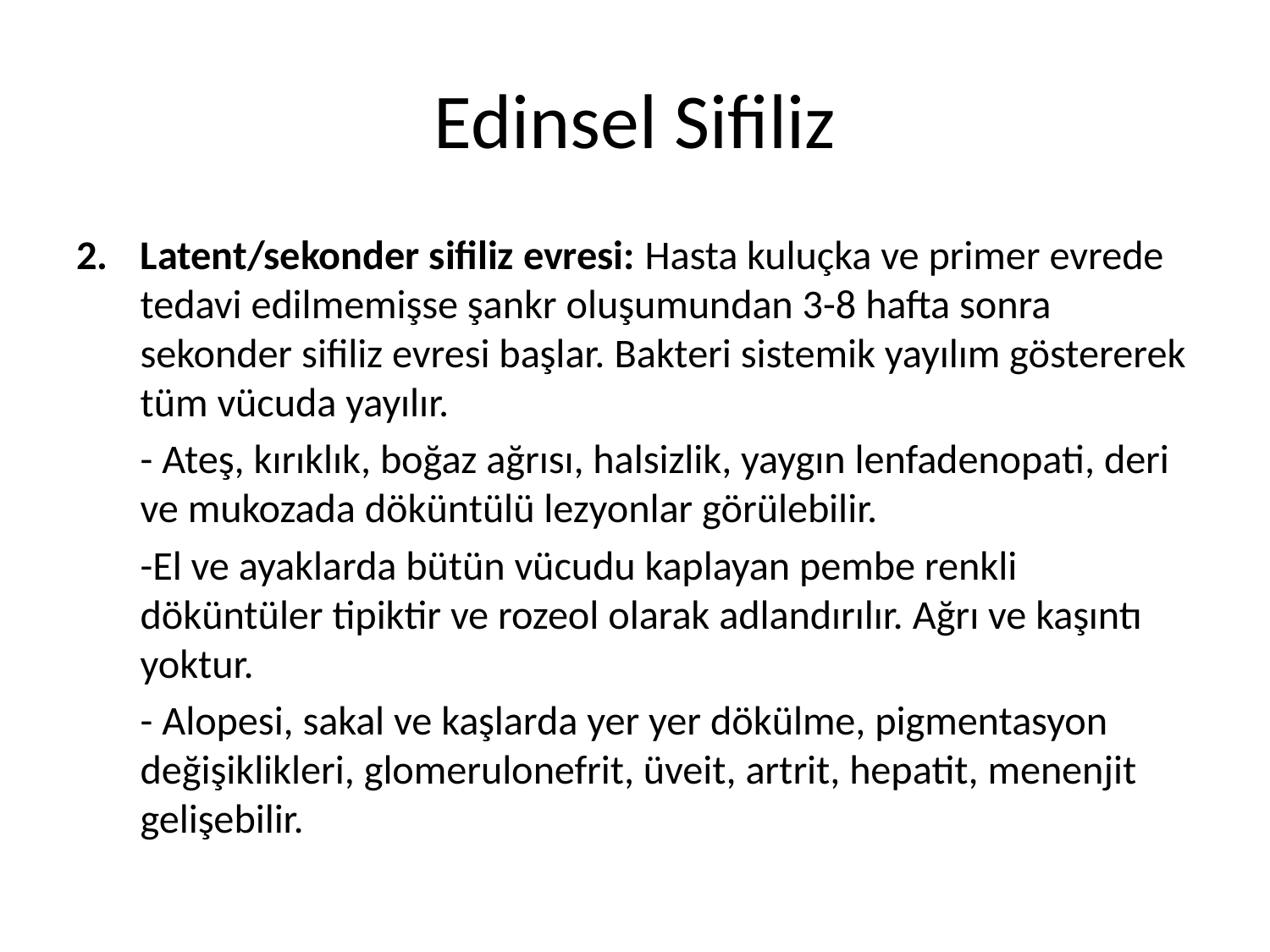

# Edinsel Sifiliz
Latent/sekonder sifiliz evresi: Hasta kuluçka ve primer evrede tedavi edilmemişse şankr oluşumundan 3-8 hafta sonra sekonder sifiliz evresi başlar. Bakteri sistemik yayılım göstererek tüm vücuda yayılır.
	- Ateş, kırıklık, boğaz ağrısı, halsizlik, yaygın lenfadenopati, deri ve mukozada döküntülü lezyonlar görülebilir.
	-El ve ayaklarda bütün vücudu kaplayan pembe renkli döküntüler tipiktir ve rozeol olarak adlandırılır. Ağrı ve kaşıntı yoktur.
	- Alopesi, sakal ve kaşlarda yer yer dökülme, pigmentasyon değişiklikleri, glomerulonefrit, üveit, artrit, hepatit, menenjit gelişebilir.